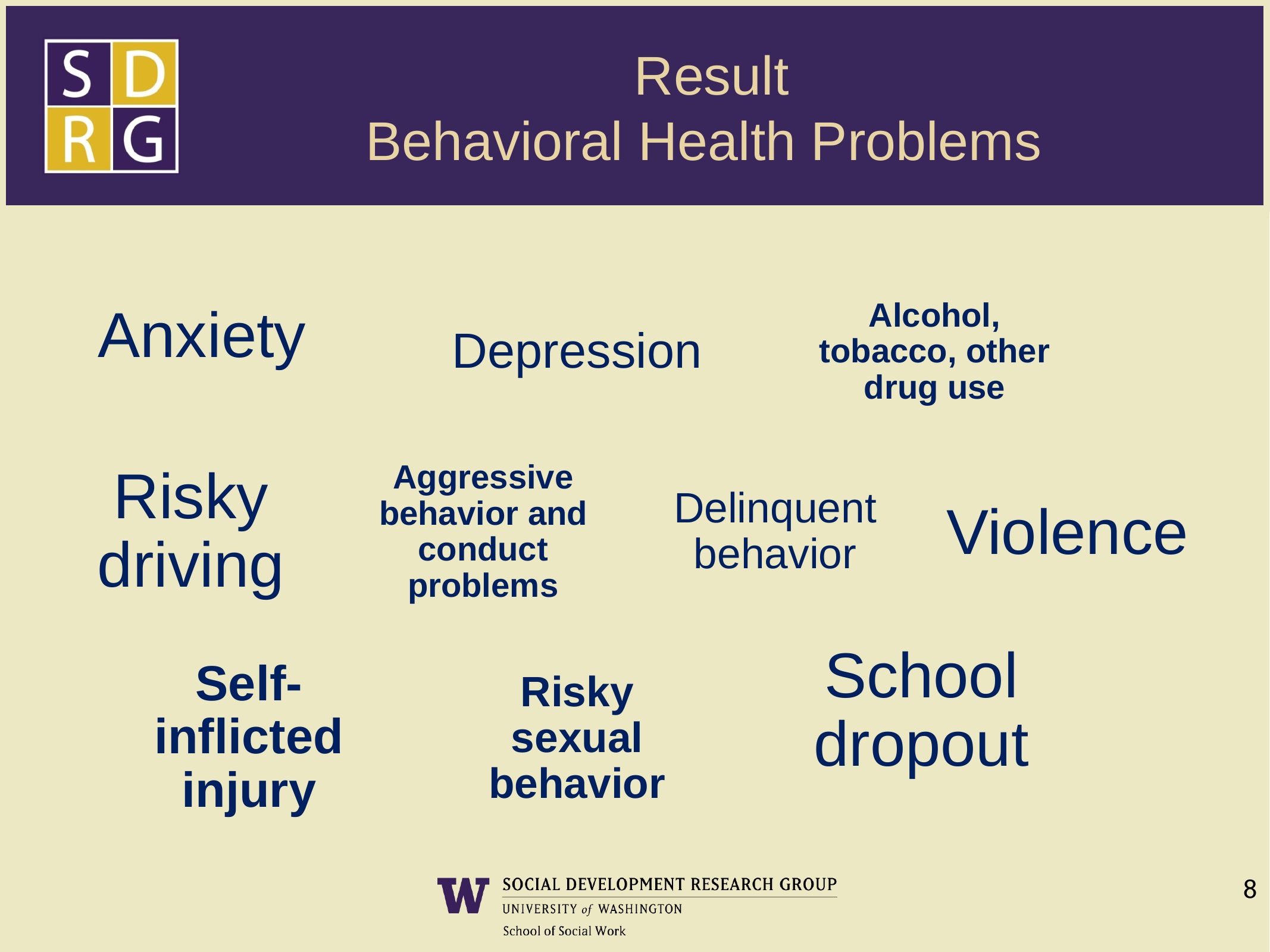

# Result Behavioral Health Problems
Anxiety

Depression

Alcohol, tobacco, other drug use

Risky driving

Aggressive behavior and conduct problems

Delinquent behavior

Violence

Risky sexual behavior

School dropout

Self-inflicted injury
8